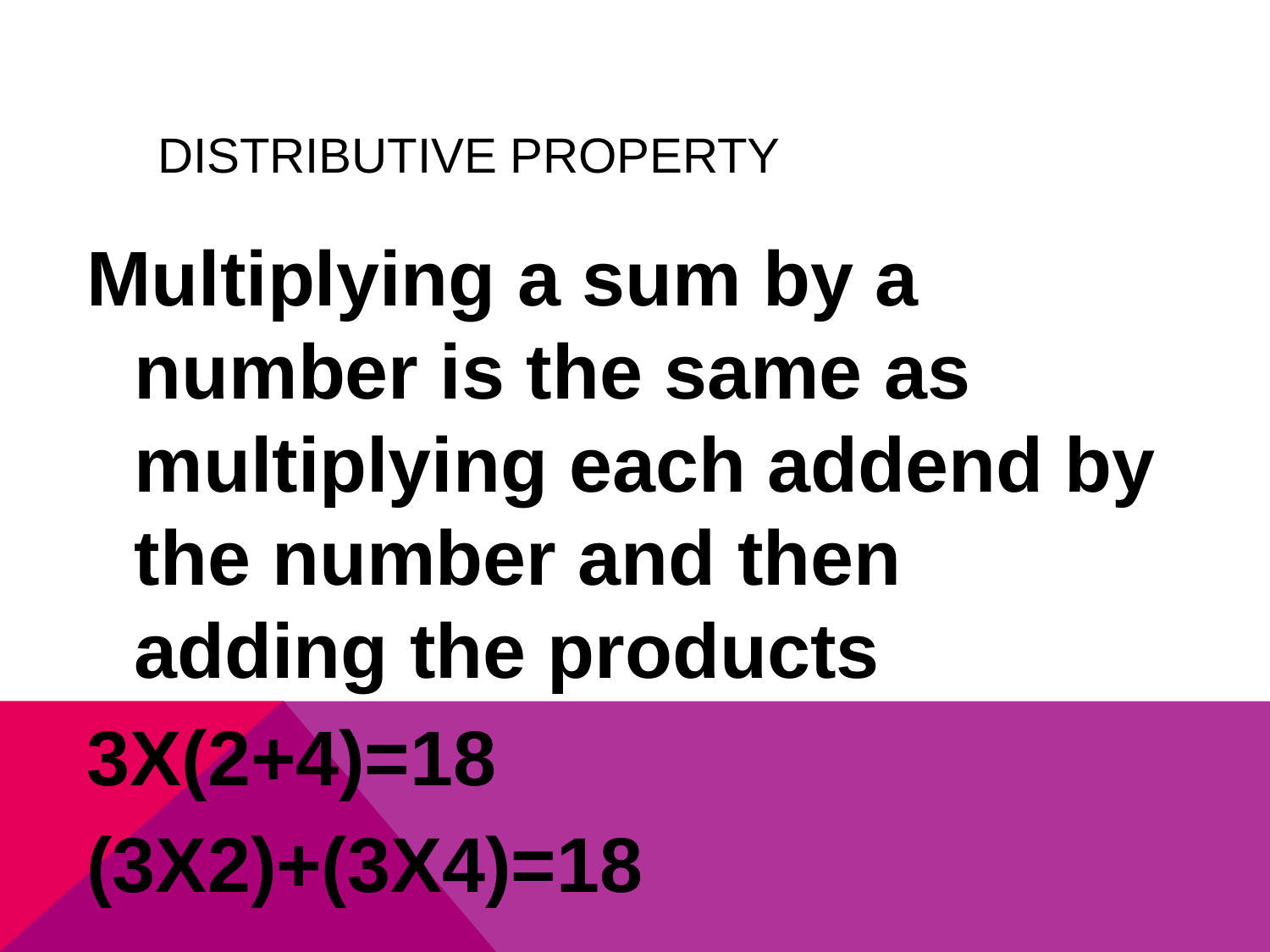

# Distributive Property
Multiplying a sum by a number is the same as multiplying each addend by the number and then adding the products
3X(2+4)=18
(3X2)+(3X4)=18